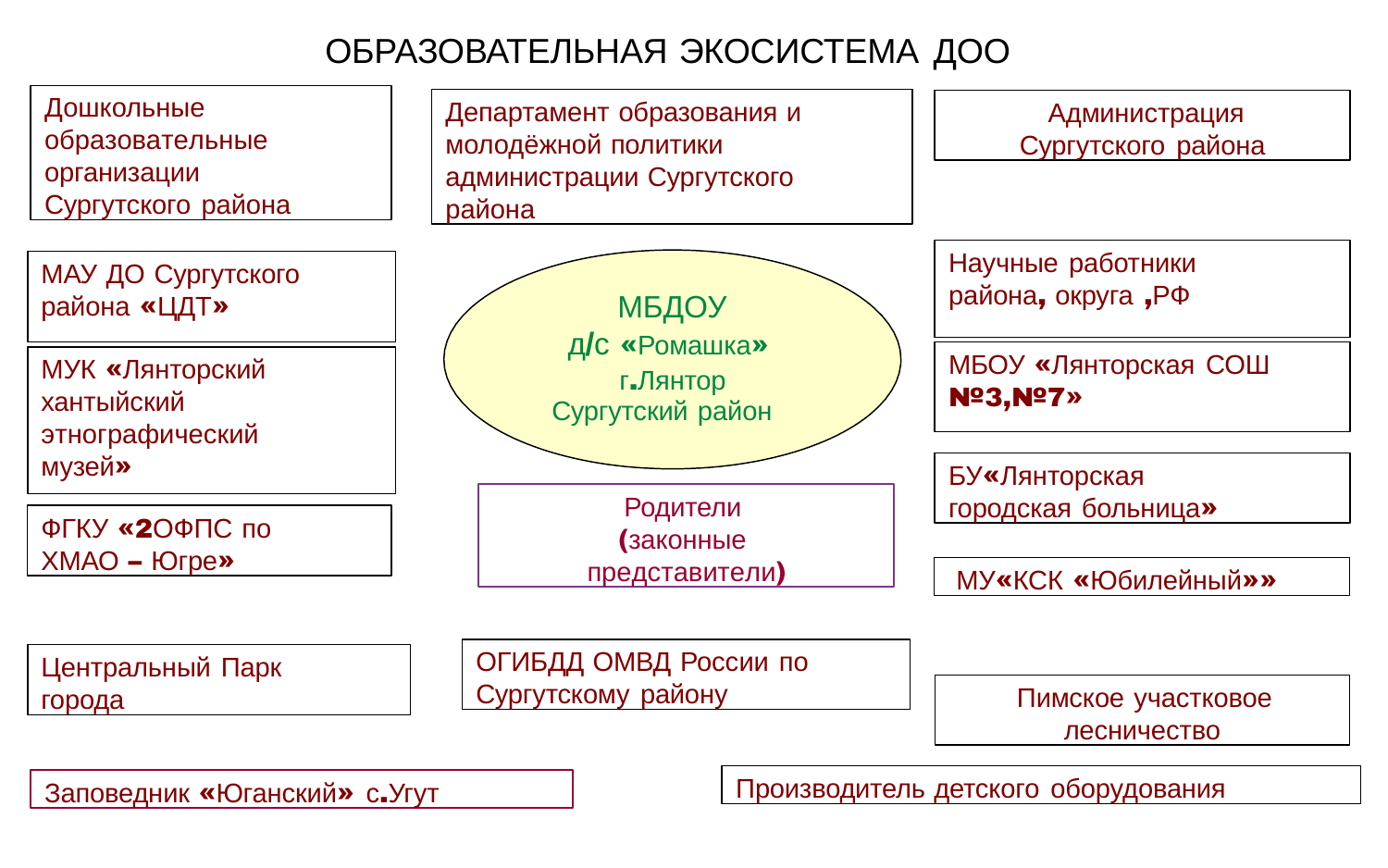

# ОБРАЗОВАТЕЛЬНАЯ ЭКОСИСТЕМА ДОО
Дошкольные  образовательные  организации
Сургутского района
Департамент образования и  молодёжной политики  администрации Сургутского  района
Администрация
Сургутского района

Научные работники
района, округа ,РФ

МАУ ДО Сургутского
района «ЦДТ»
МБДОУ
д/с «Ромашка»  г.Лянтор
Сургутский район

МБОУ «Лянторская СОШ
№3,№7»

МУК «Лянторский  хантыйский  этнографический  музей»
БУ«Лянторская  городская больница»
Родители  (законные  представители)
ФГКУ «2ОФПС по
ХМАО – Югре»
МУ«КСК «Юбилейный»»
ОГИБДД ОМВД России по
Сургутскому району
Центральный Парк
города
Пимское участковое
лесничество
Производитель детского оборудования
Заповедник «Юганский» с.Угут